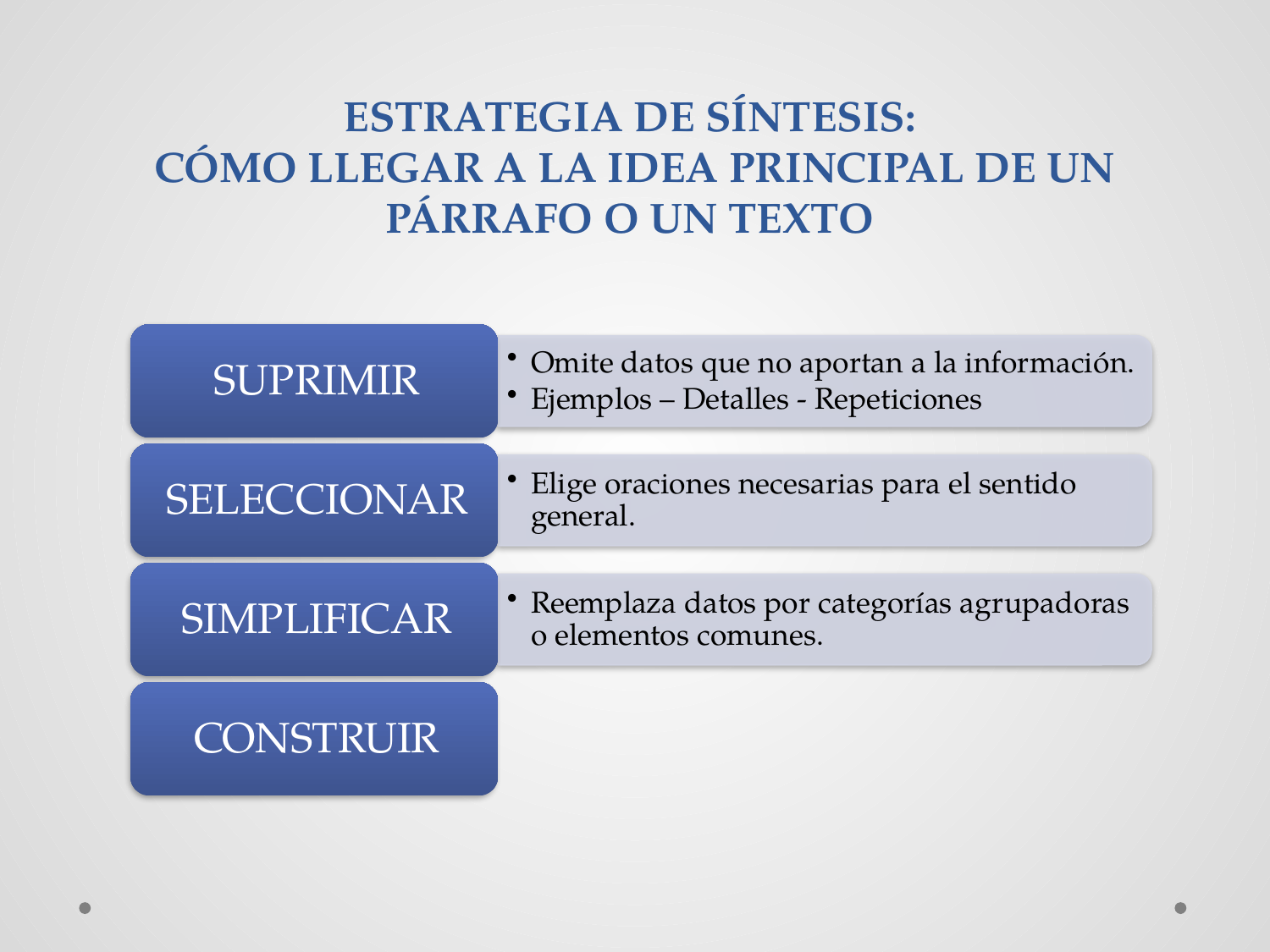

# ESTRATEGIA DE SÍNTESIS: CÓMO LLEGAR A LA IDEA PRINCIPAL DE UN PÁRRAFO O UN TEXTO
Omite datos que no aportan a la información.
Ejemplos – Detalles - Repeticiones
SUPRIMIR
Elige oraciones necesarias para el sentido general.
SELECCIONAR
Reemplaza datos por categorías agrupadoras o elementos comunes.
SIMPLIFICAR
CONSTRUIR